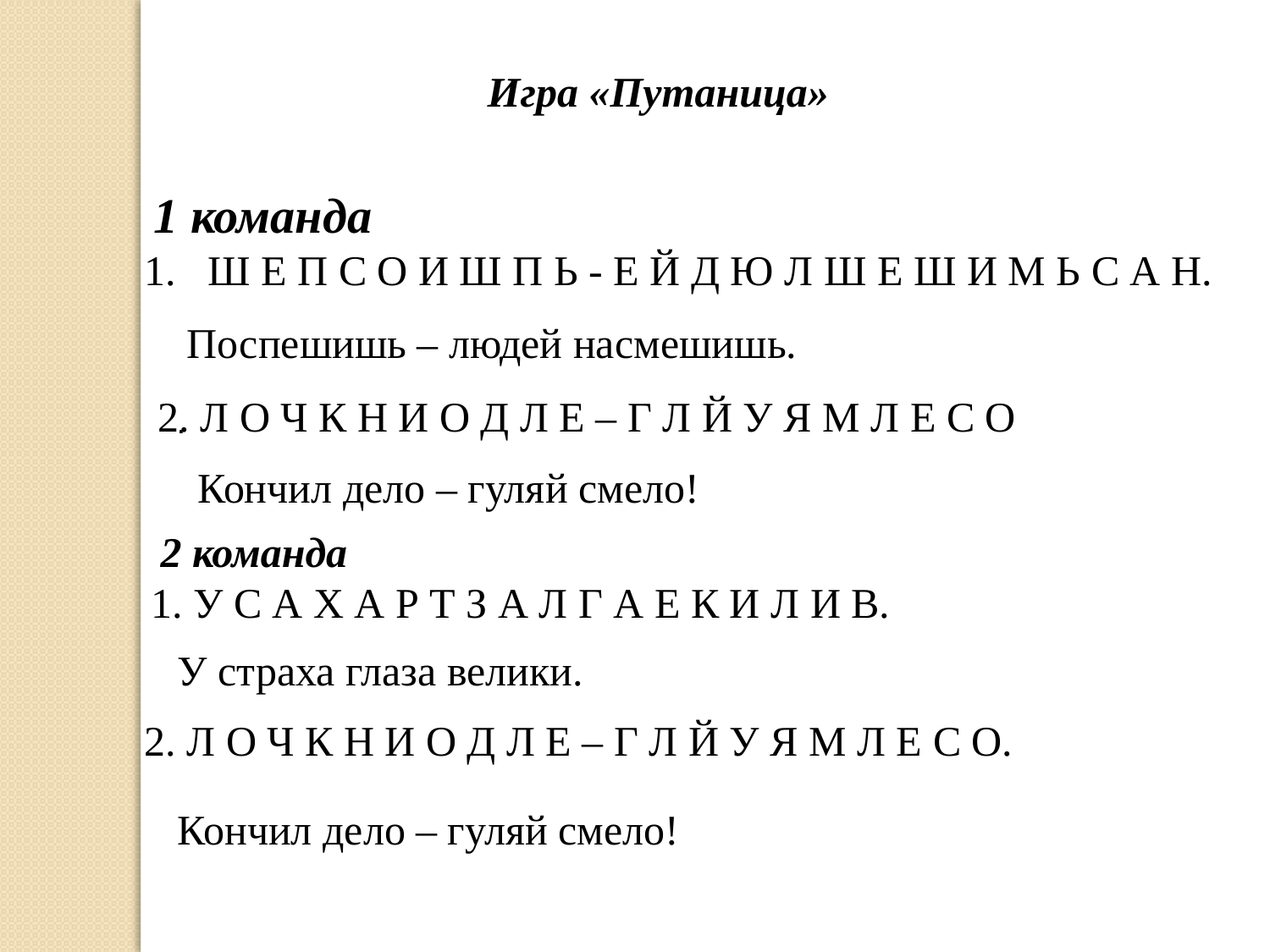

Игра «Путаница»

 1 команда
Ш Е П С О И Ш П Ь - Е Й Д Ю Л Ш Е Ш И М Ь С А Н.
Поспешишь – людей насмешишь.
 2. Л О Ч К Н И О Д Л Е – Г Л Й У Я М Л Е С О
.
Кончил дело – гуляй смело!
 2 команда
1. У С А Х А Р Т З А Л Г А Е К И Л И В.
У страха глаза велики.
2. Л О Ч К Н И О Д Л Е – Г Л Й У Я М Л Е С О.
Кончил дело – гуляй смело!